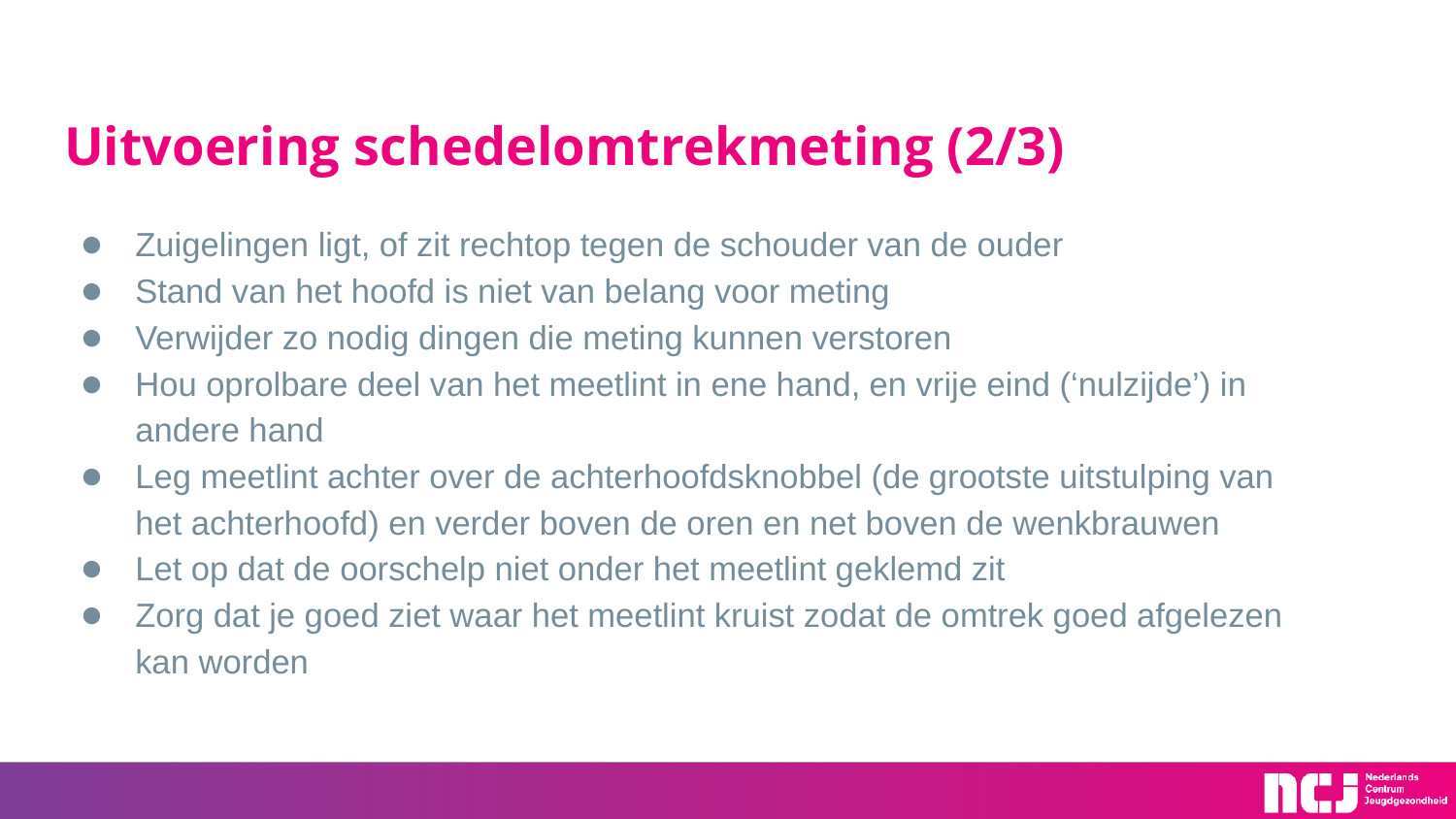

# Uitvoering schedelomtrekmeting (2/3)
Zuigelingen ligt, of zit rechtop tegen de schouder van de ouder
Stand van het hoofd is niet van belang voor meting
Verwijder zo nodig dingen die meting kunnen verstoren
Hou oprolbare deel van het meetlint in ene hand, en vrije eind (‘nulzijde’) in andere hand
Leg meetlint achter over de achterhoofdsknobbel (de grootste uitstulping van het achterhoofd) en verder boven de oren en net boven de wenkbrauwen
Let op dat de oorschelp niet onder het meetlint geklemd zit
Zorg dat je goed ziet waar het meetlint kruist zodat de omtrek goed afgelezen kan worden